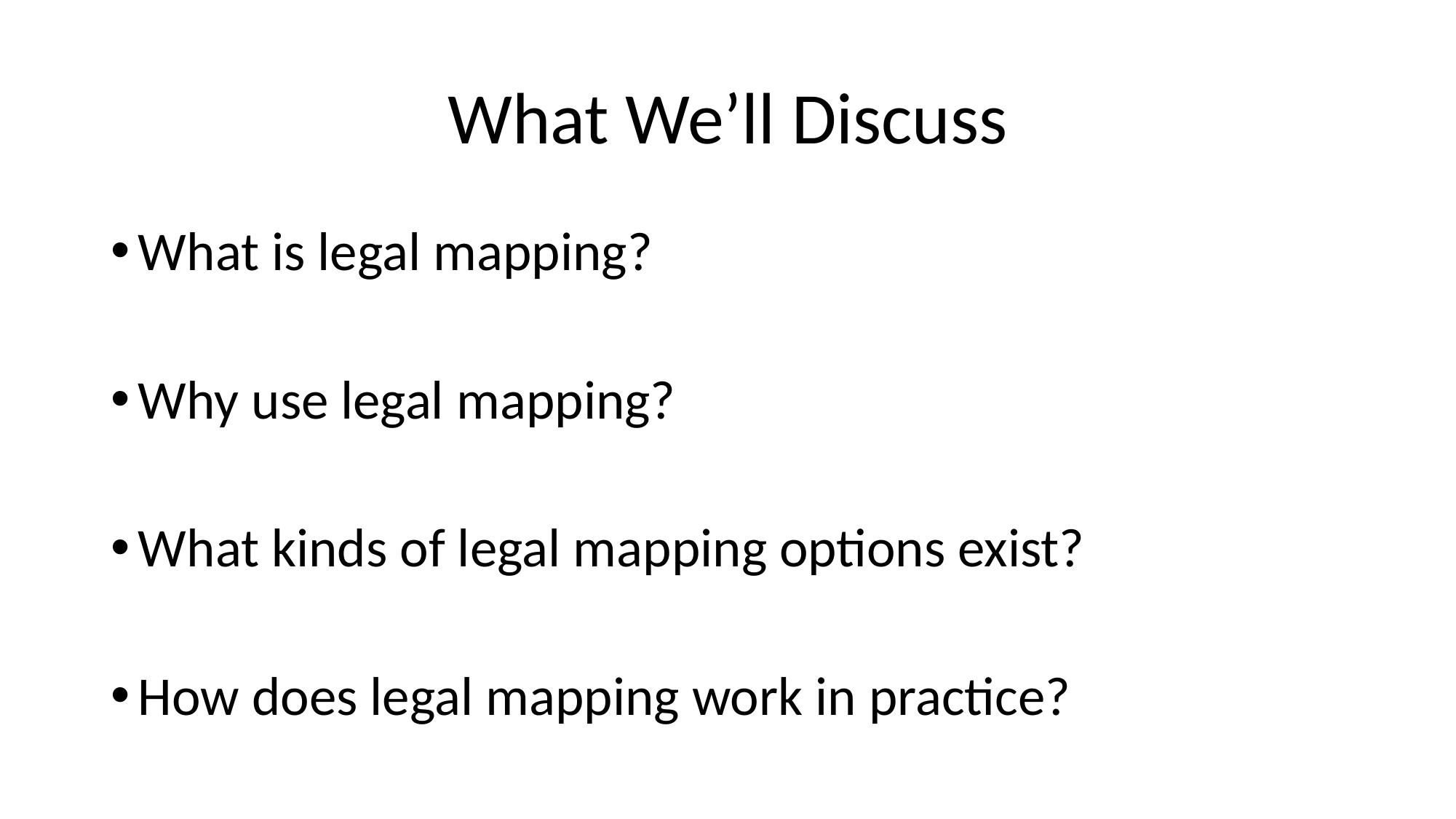

# What We’ll Discuss
What is legal mapping?

Why use legal mapping?

What kinds of legal mapping options exist?

How does legal mapping work in practice?